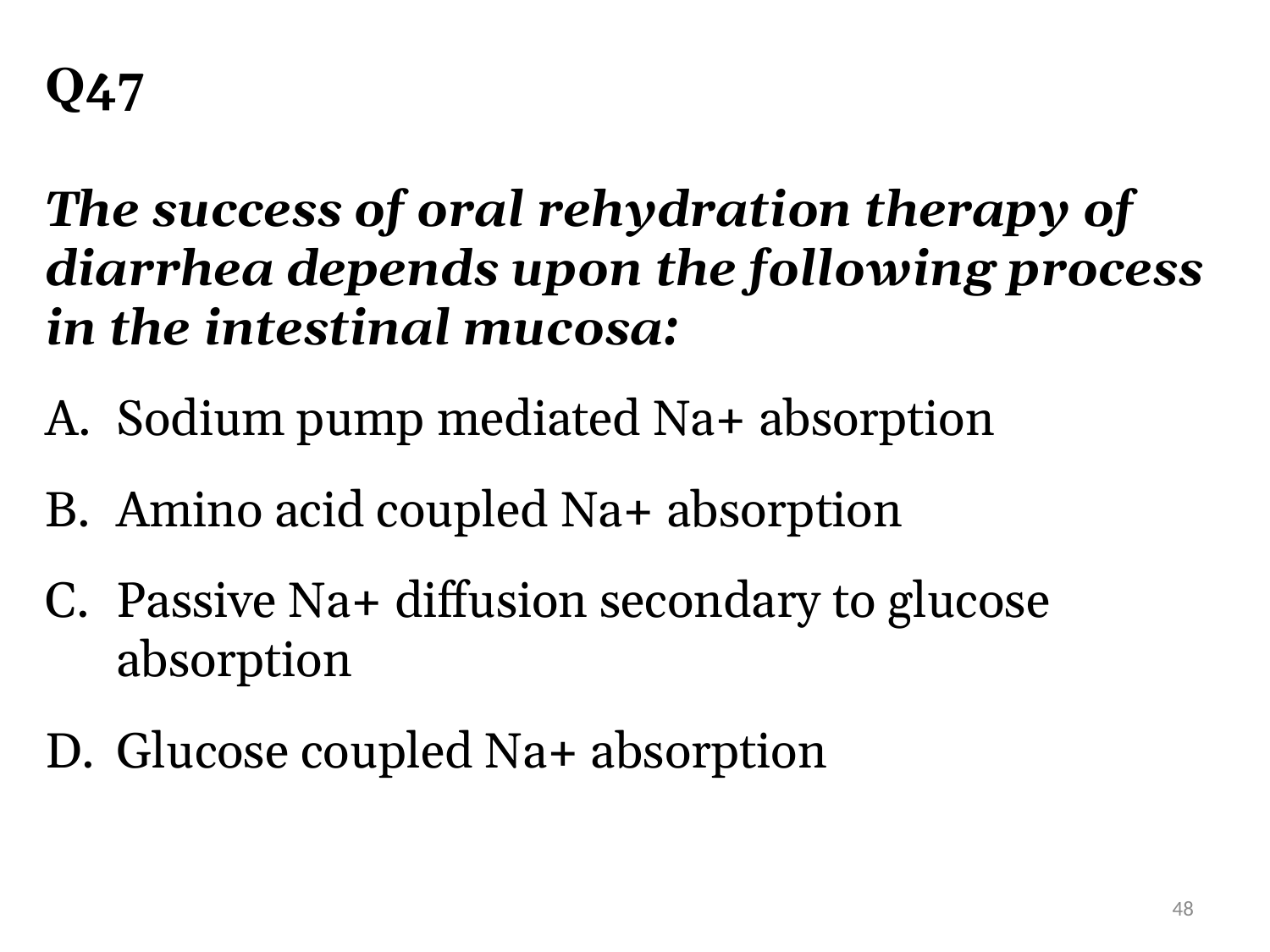

# Q47
The success of oral rehydration therapy of diarrhea depends upon the following process in the intestinal mucosa:
Sodium pump mediated Na+ absorption
Amino acid coupled Na+ absorption
Passive Na+ diffusion secondary to glucose absorption
Glucose coupled Na+ absorption

48